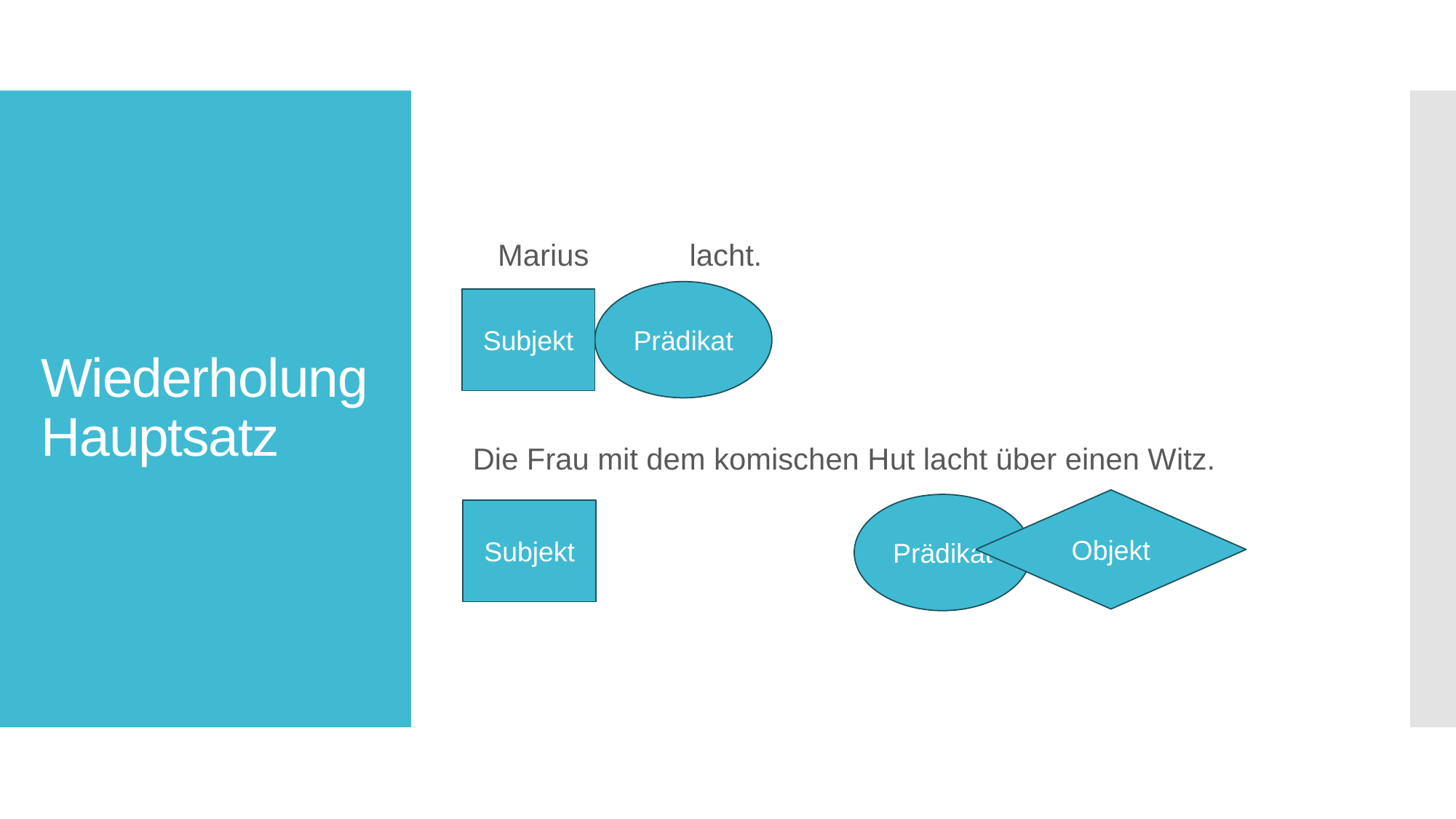

Marius            lacht.

Die Frau mit dem komischen Hut lacht über einen Witz.

# Wiederholung Hauptsatz
Prädikat
Subjekt
Objekt
Prädikat
Subjekt